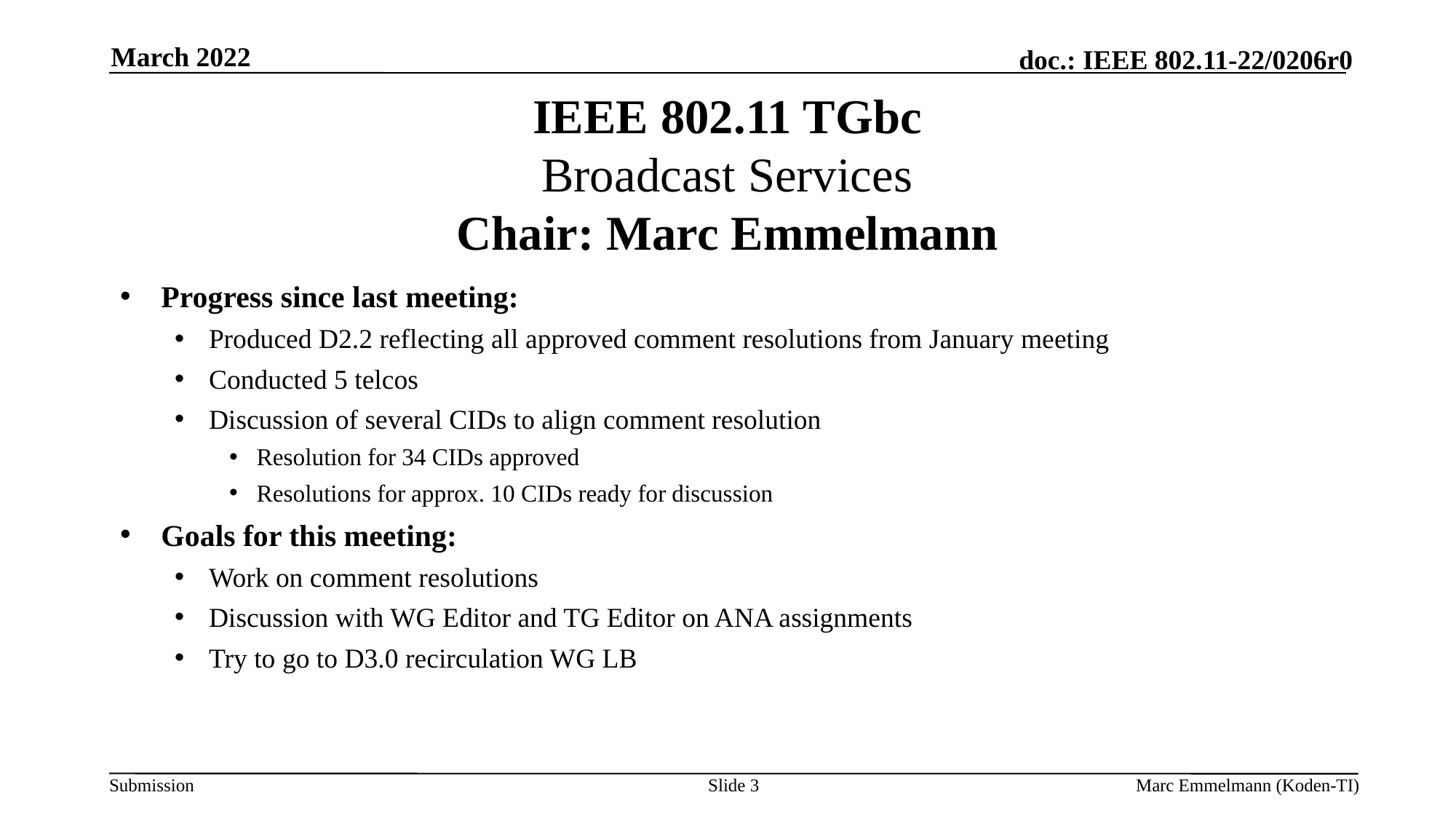

March 2022
# IEEE 802.11 TGbc Broadcast Services Chair: Marc Emmelmann
Progress since last meeting:
Produced D2.2 reflecting all approved comment resolutions from January meeting
Conducted 5 telcos
Discussion of several CIDs to align comment resolution
Resolution for 34 CIDs approved
Resolutions for approx. 10 CIDs ready for discussion
Goals for this meeting:
Work on comment resolutions
Discussion with WG Editor and TG Editor on ANA assignments
Try to go to D3.0 recirculation WG LB
Slide 3
Marc Emmelmann (Koden-TI)